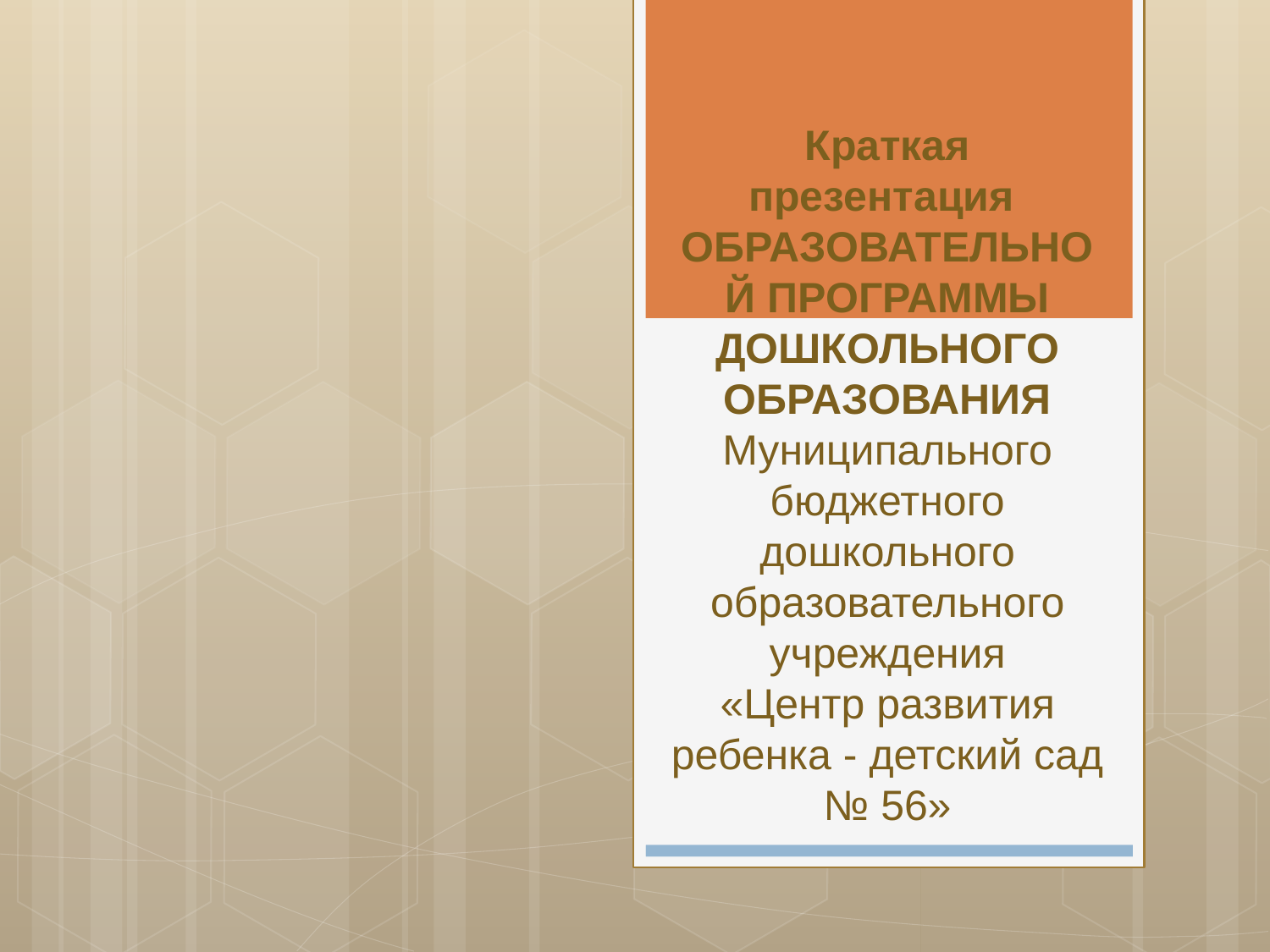

# Краткая презентация ОБРАЗОВАТЕЛЬНОЙ ПРОГРАММЫ ДОШКОЛЬНОГО ОБРАЗОВАНИЯ Муниципального бюджетного дошкольного образовательного учреждения «Центр развития ребенка - детский сад № 56»